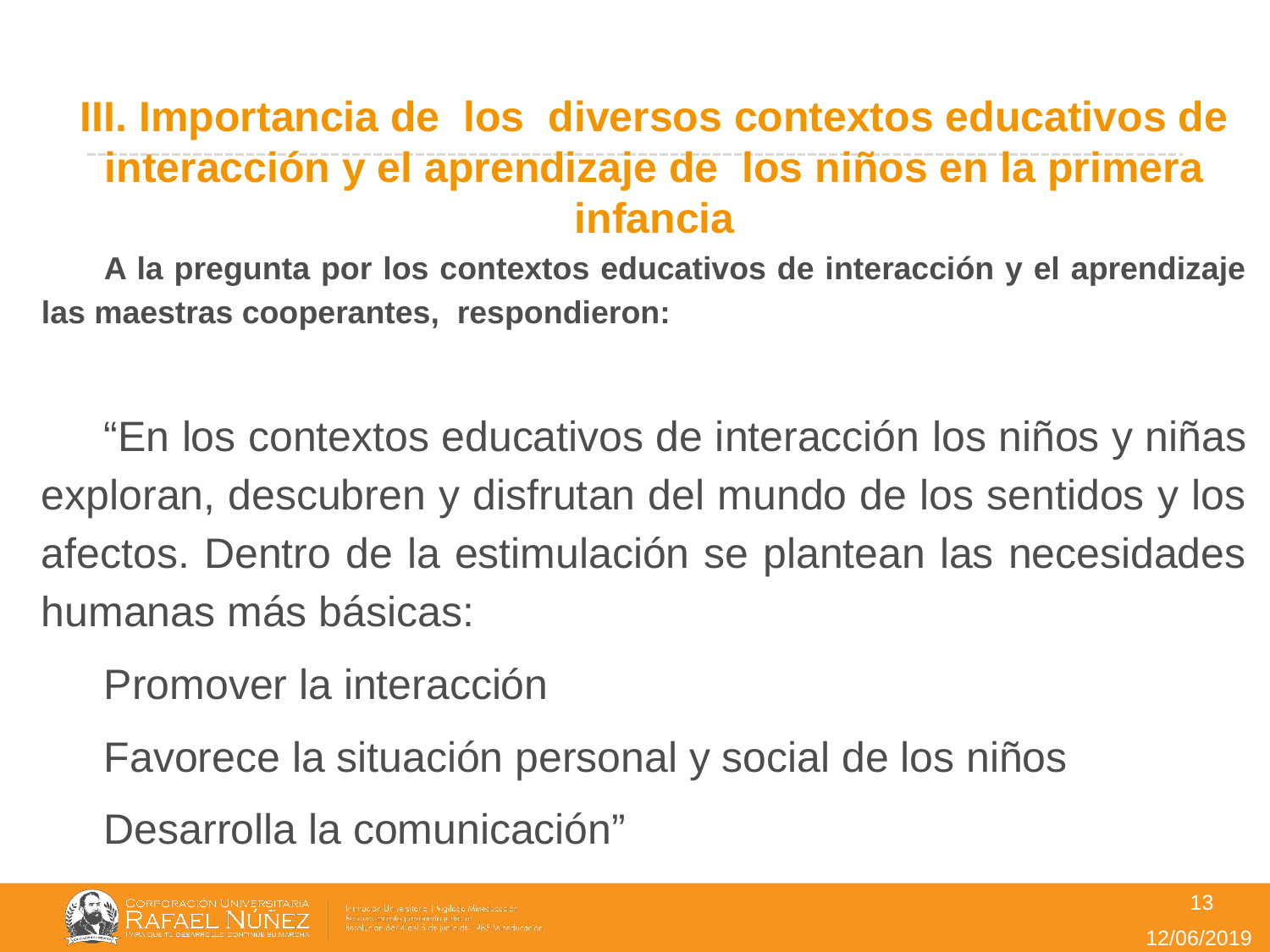

# III. Importancia de  los  diversos contextos educativos de interacción y el aprendizaje de  los niños en la primera infancia
A la pregunta por los contextos educativos de interacción y el aprendizaje las maestras cooperantes,  respondieron:

“En los contextos educativos de interacción los niños y niñas exploran, descubren y disfrutan del mundo de los sentidos y los afectos. Dentro de la estimulación se plantean las necesidades humanas más básicas:
Promover la interacción
Favorece la situación personal y social de los niños
Desarrolla la comunicación”

13